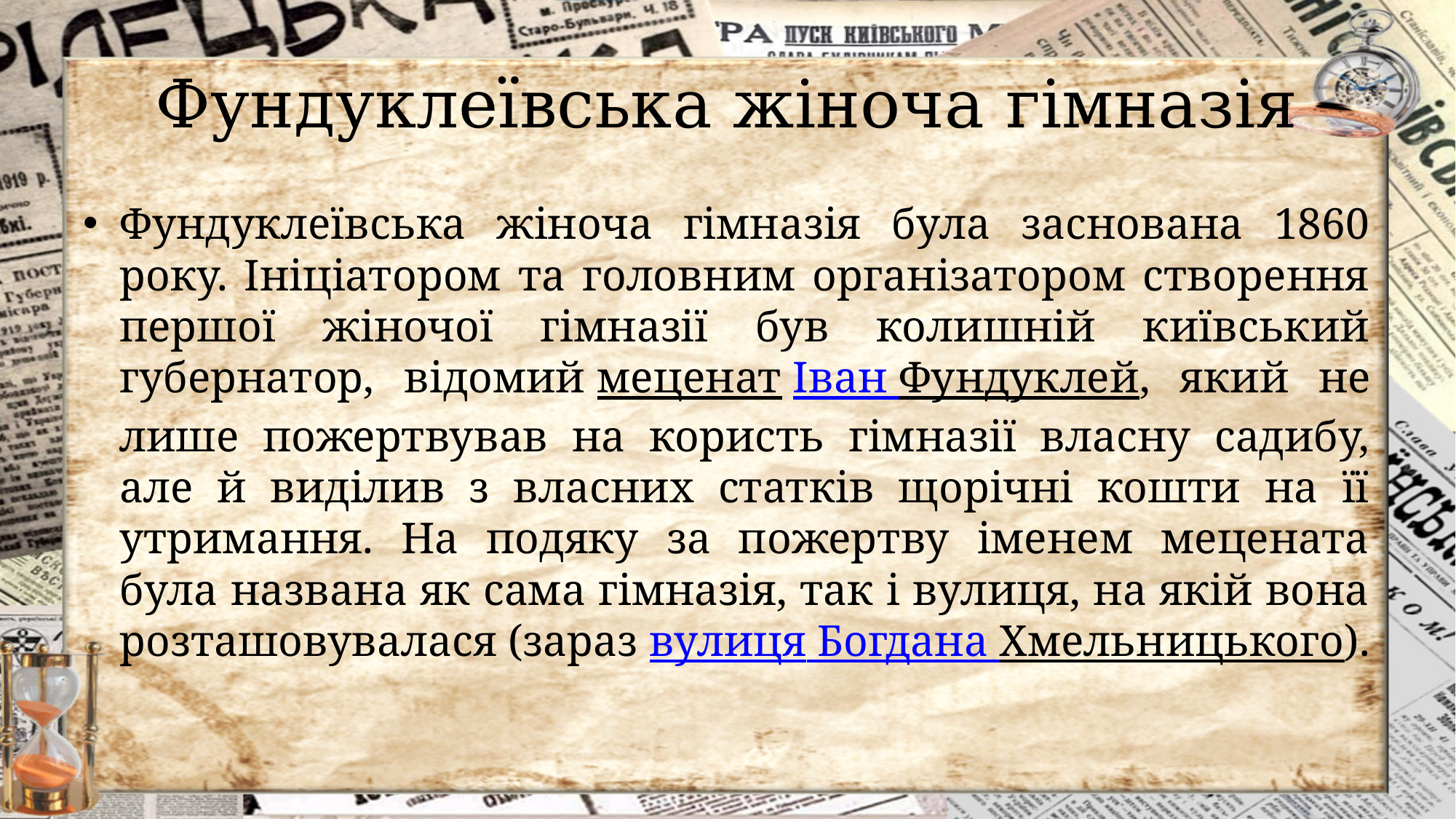

# Фундуклеївська жіноча гімназія
Фундуклеївська жіноча гімназія була заснована 1860 року. Ініціатором та головним організатором створення першої жіночої гімназії був колишній київський губернатор, відомий меценат Іван Фундуклей, який не лише пожертвував на користь гімназії власну садибу, але й виділив з власних статків щорічні кошти на її утримання. На подяку за пожертву іменем мецената була названа як сама гімназія, так і вулиця, на якій вона розташовувалася (зараз вулиця Богдана Хмельницького).